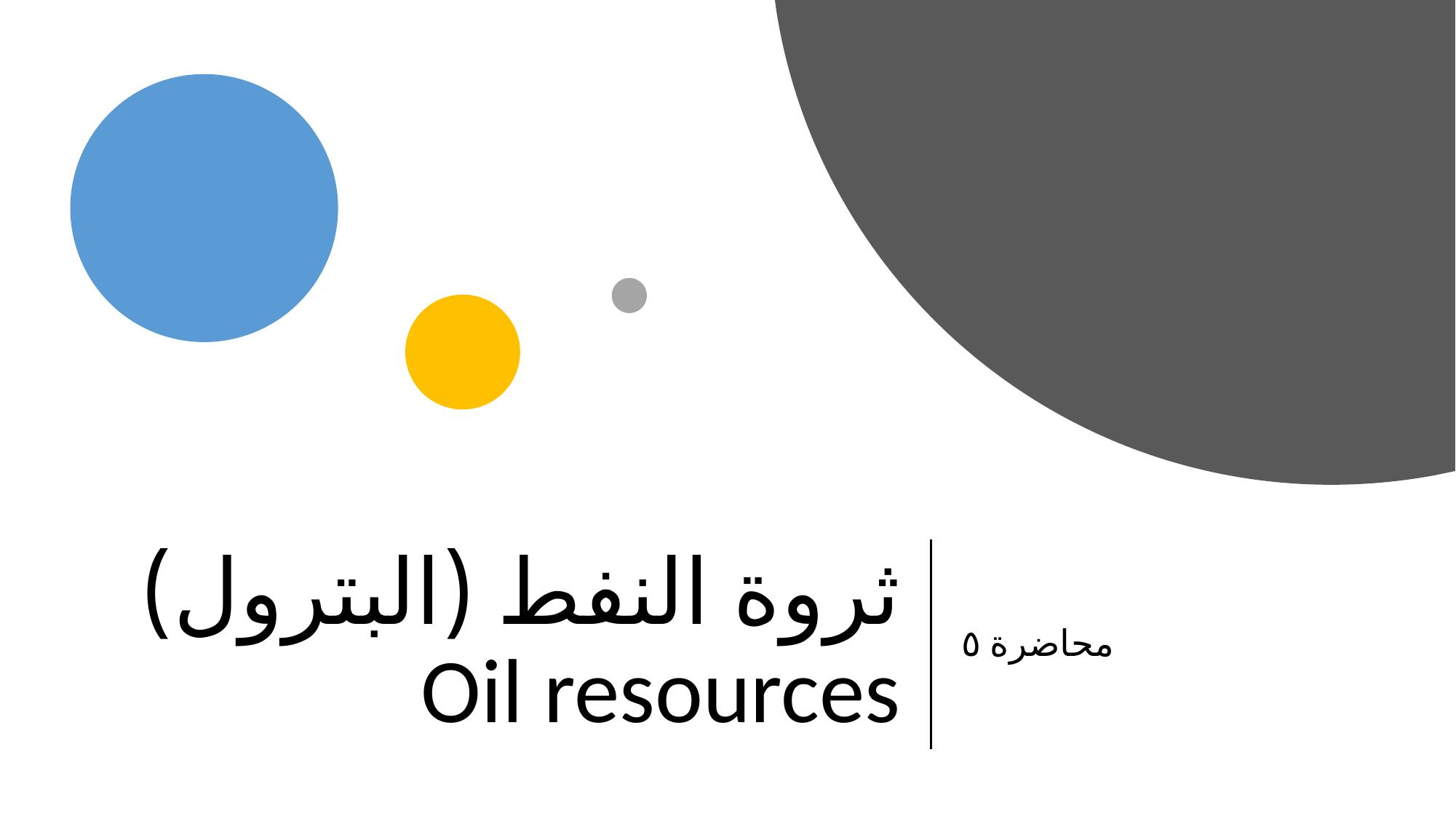

# ثروة النفط (البترول) Oil resources
محاضرة ٥